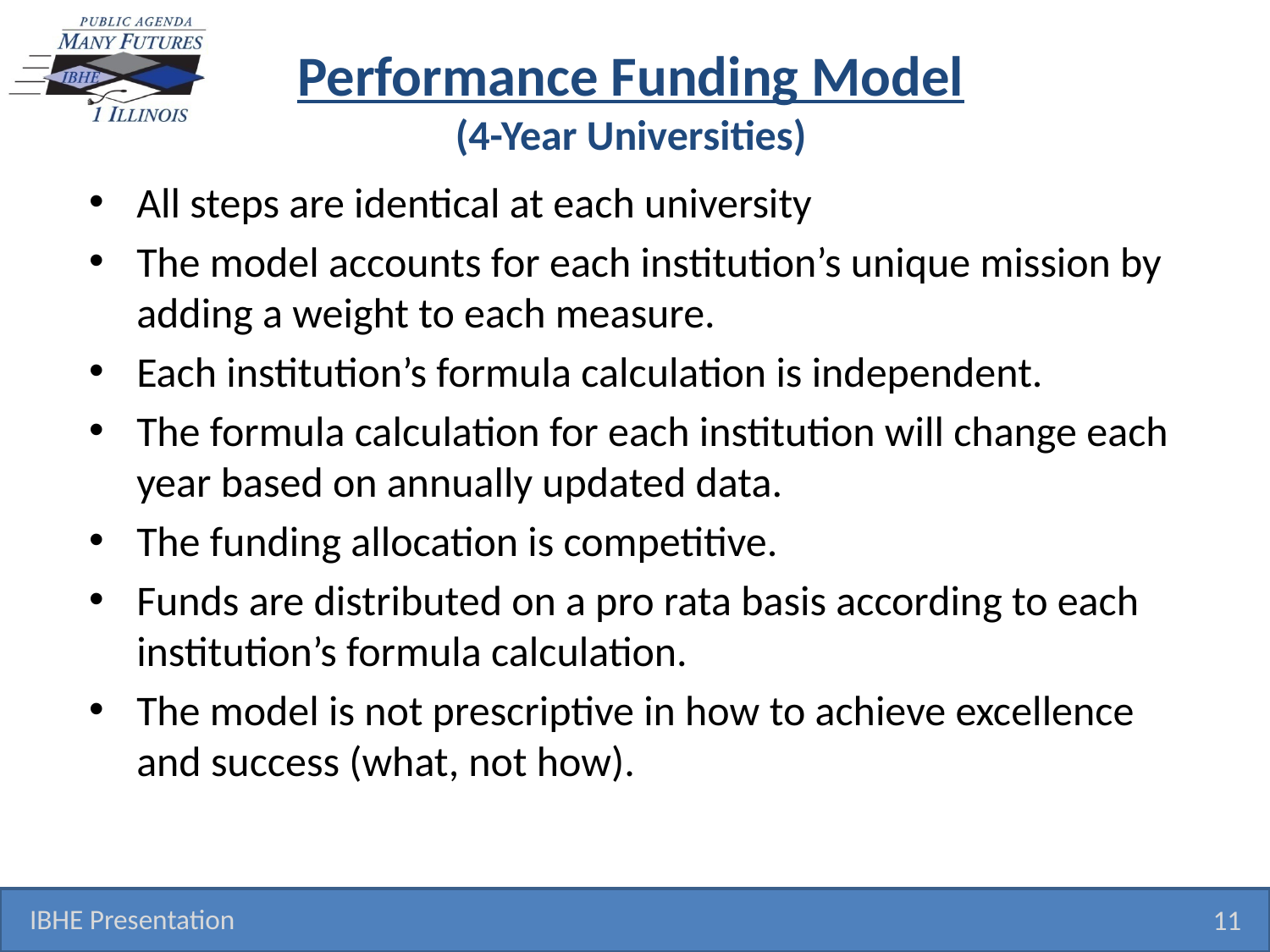

# Performance Funding Model (4-Year Universities)
All steps are identical at each university
The model accounts for each institution’s unique mission by adding a weight to each measure.
Each institution’s formula calculation is independent.
The formula calculation for each institution will change each year based on annually updated data.
The funding allocation is competitive.
Funds are distributed on a pro rata basis according to each institution’s formula calculation.
The model is not prescriptive in how to achieve excellence and success (what, not how).

IBHE Presentation
11